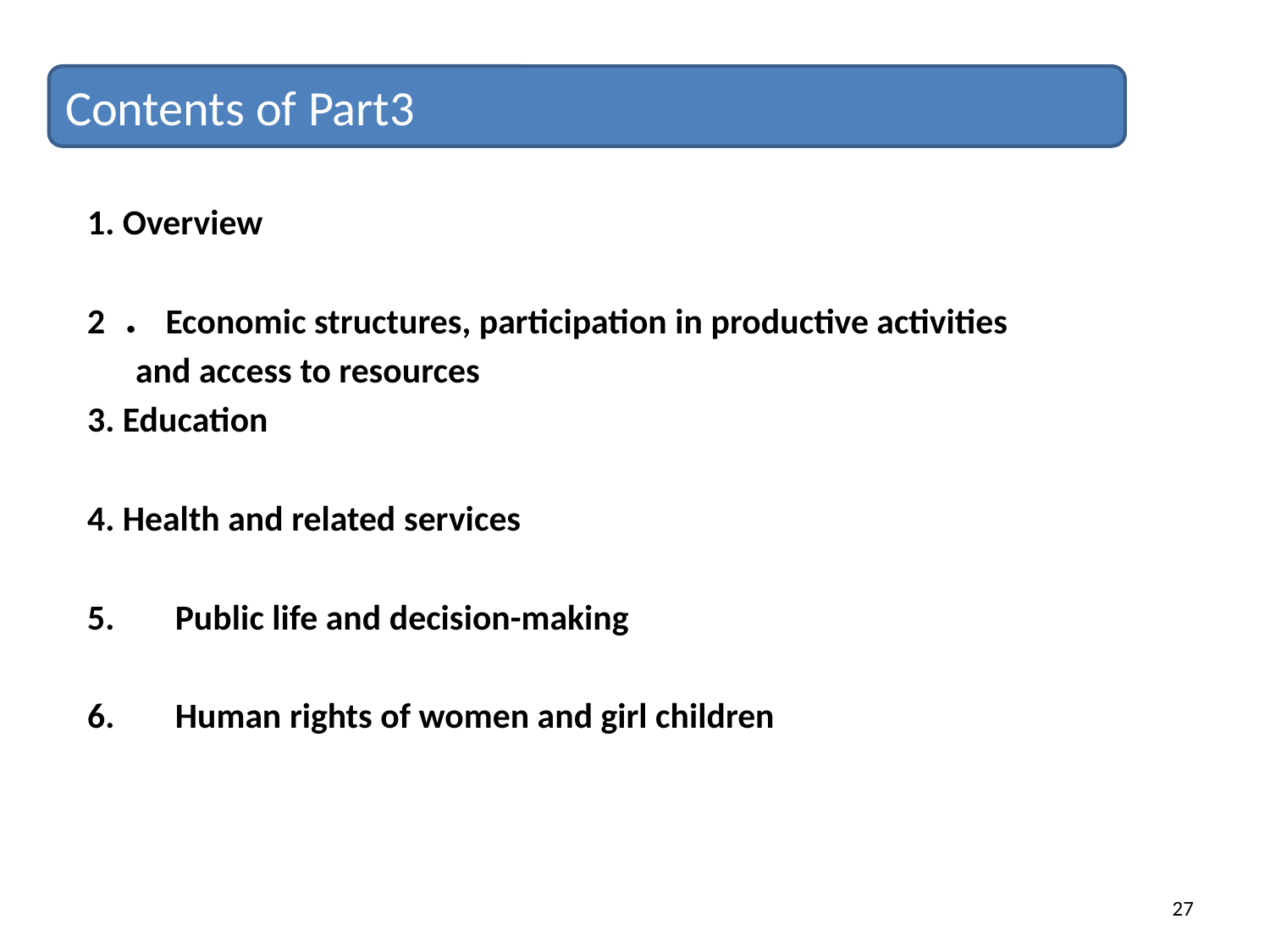

Contents of Part3
1. Overview

2 ．Economic structures, participation in productive activities
      and access to resources
3. Education

4. Health and related services

5. 　Public life and decision-making

6. 　Human rights of women and girl children
27